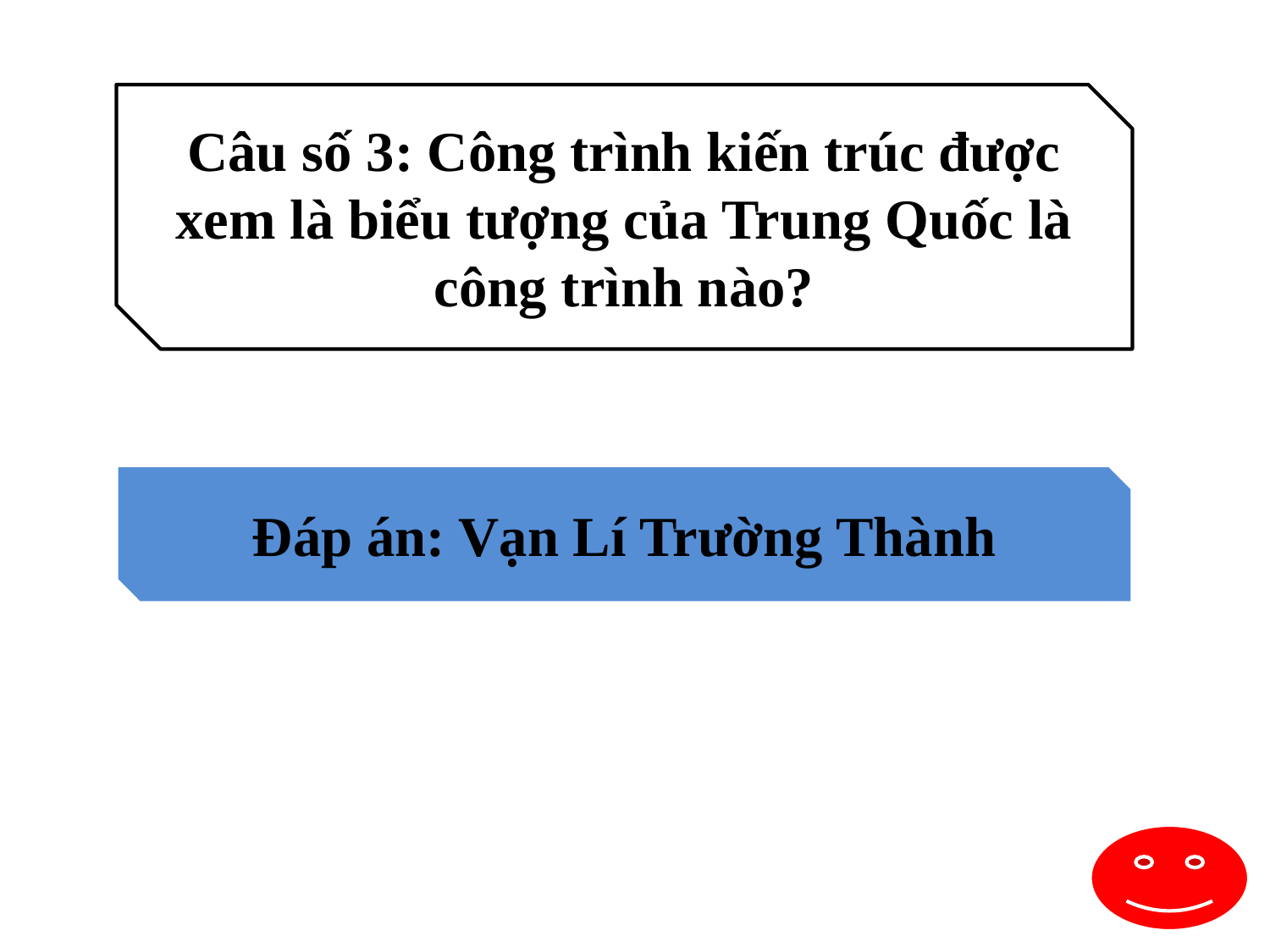

Câu số 3: Công trình kiến trúc được xem là biểu tượng của Trung Quốc là công trình nào?
Đáp án: Vạn Lí Trường Thành